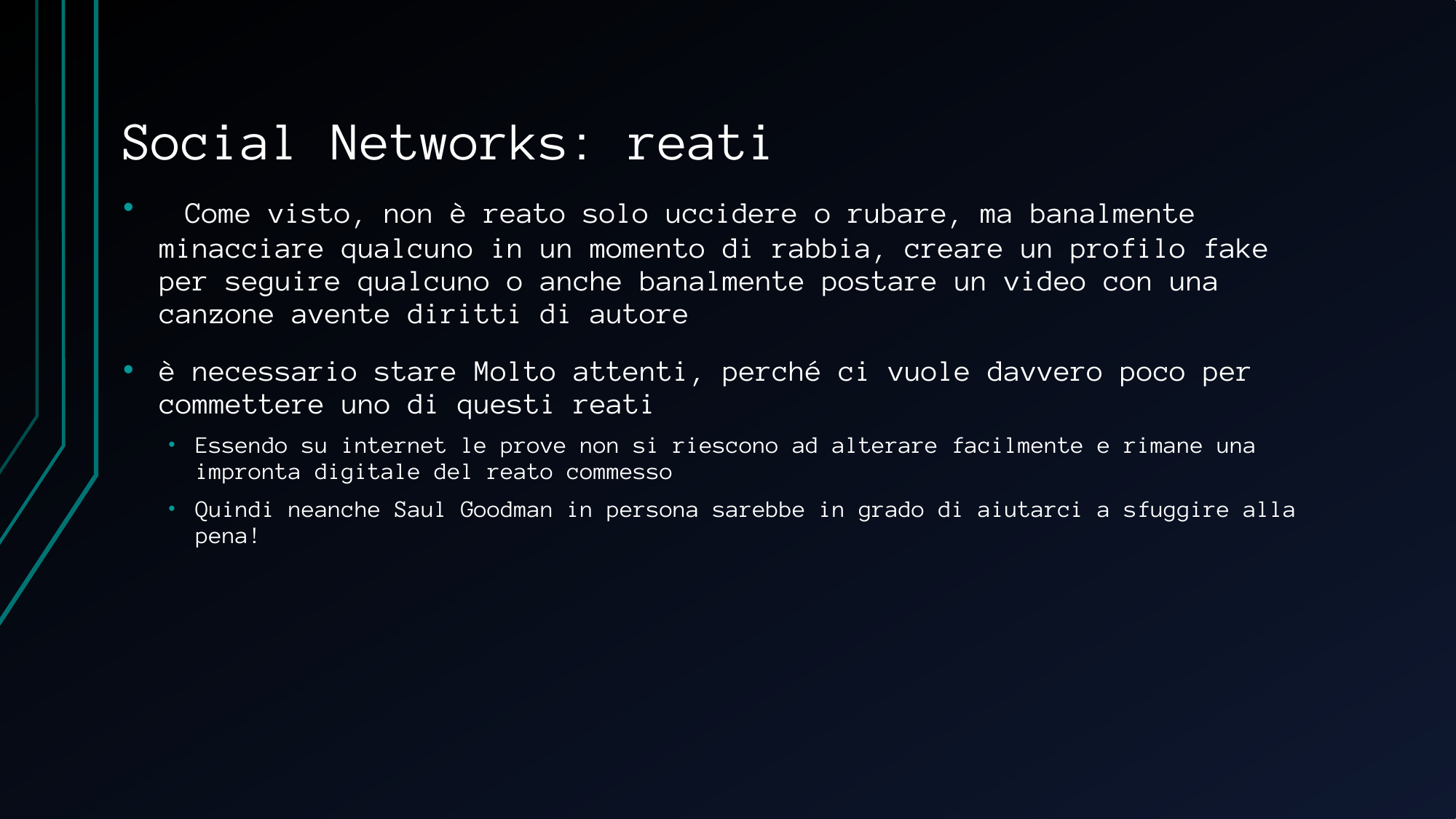

# Social Networks: reati
  Come visto, non è reato solo uccidere o rubare, ma banalmente minacciare qualcuno in un momento di rabbia, creare un profilo fake per seguire qualcuno o anche banalmente postare un video con una canzone avente diritti di autore
è necessario stare Molto attenti, perché ci vuole davvero poco per commettere uno di questi reati
Essendo su internet le prove non si riescono ad alterare facilmente e rimane una impronta digitale del reato commesso
Quindi neanche Saul Goodman in persona sarebbe in grado di aiutarci a sfuggire alla pena!